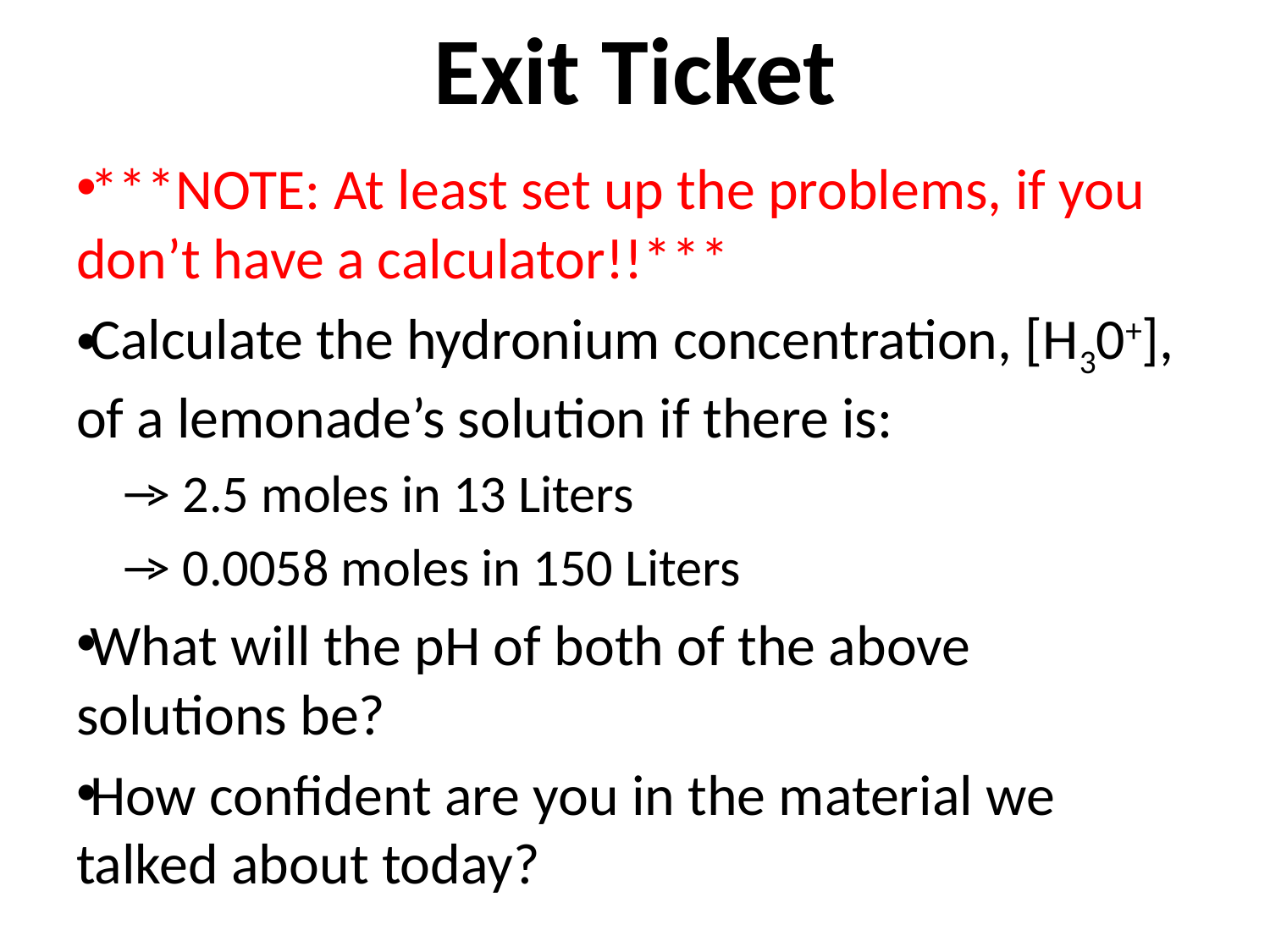

# Exit Ticket
***NOTE: At least set up the problems, if you don’t have a calculator!!***
Calculate the hydronium concentration, [H30+], of a lemonade’s solution if there is:
> 2.5 moles in 13 Liters
> 0.0058 moles in 150 Liters
What will the pH of both of the above solutions be?
How confident are you in the material we talked about today?